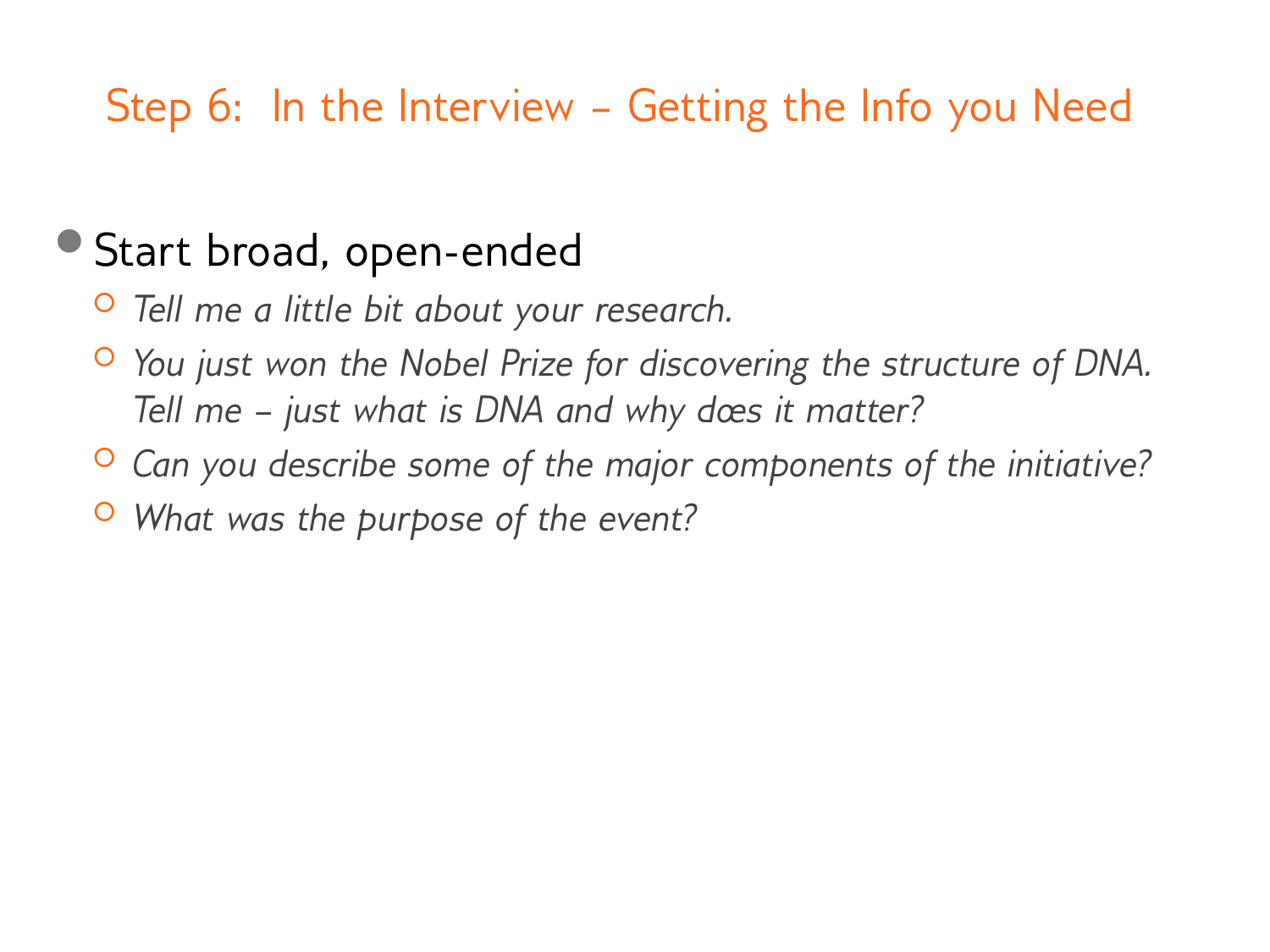

# Step 6:  In the Interview – Getting the Info you Need
Start broad, open-ended
Tell me a little bit about your research.
You just won the Nobel Prize for discovering the structure of DNA. Tell me – just what is DNA and why does it matter?
Can you describe some of the major components of the initiative?
What was the purpose of the event?